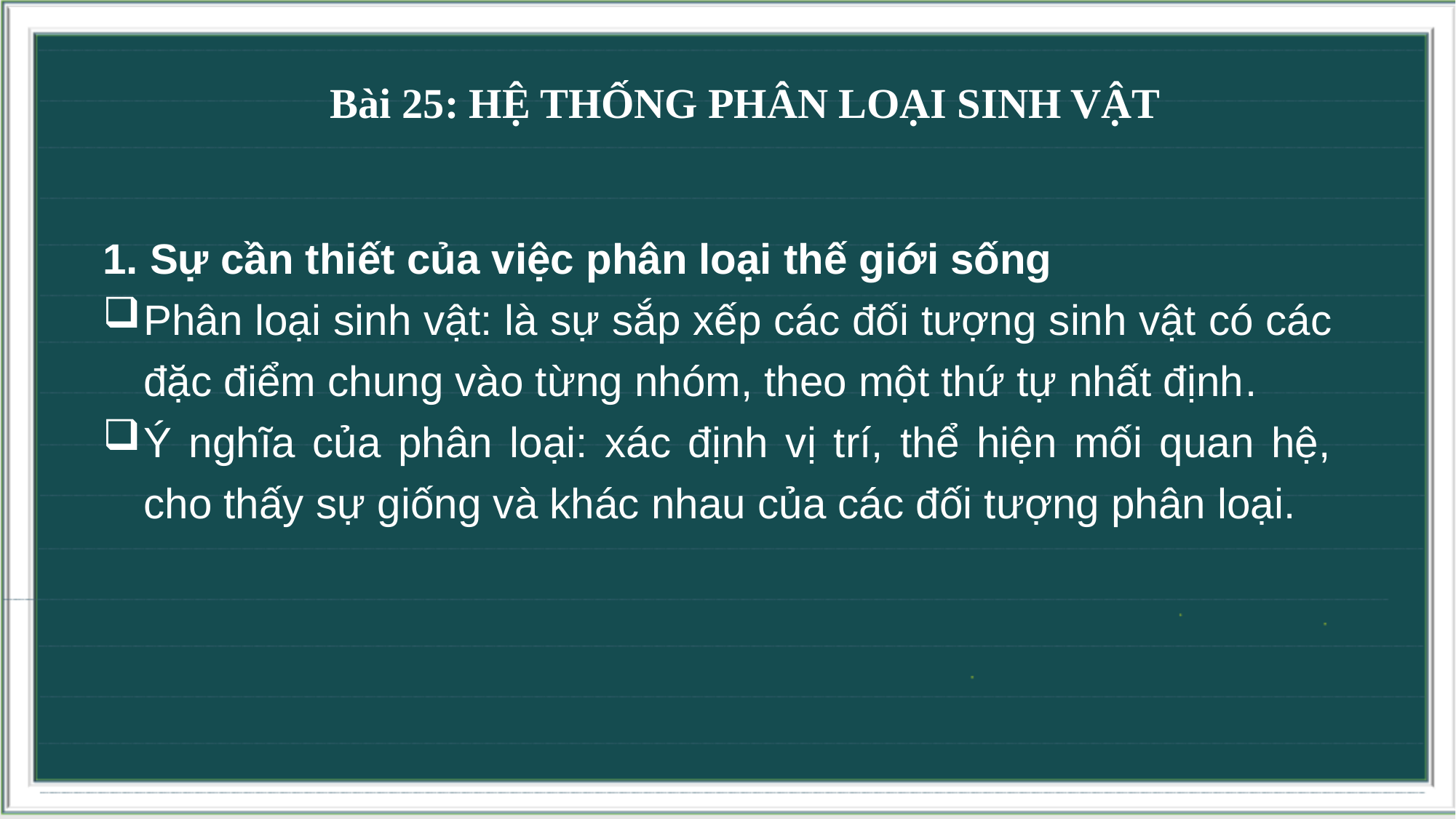

Bài 25: HỆ THỐNG PHÂN LOẠI SINH VẬT
1. Sự cần thiết của việc phân loại thế giới sống
Phân loại sinh vật: là sự sắp xếp các đối tượng sinh vật có các đặc điểm chung vào từng nhóm, theo một thứ tự nhất định.
Ý nghĩa của phân loại: xác định vị trí, thể hiện mối quan hệ, cho thấy sự giống và khác nhau của các đối tượng phân loại.